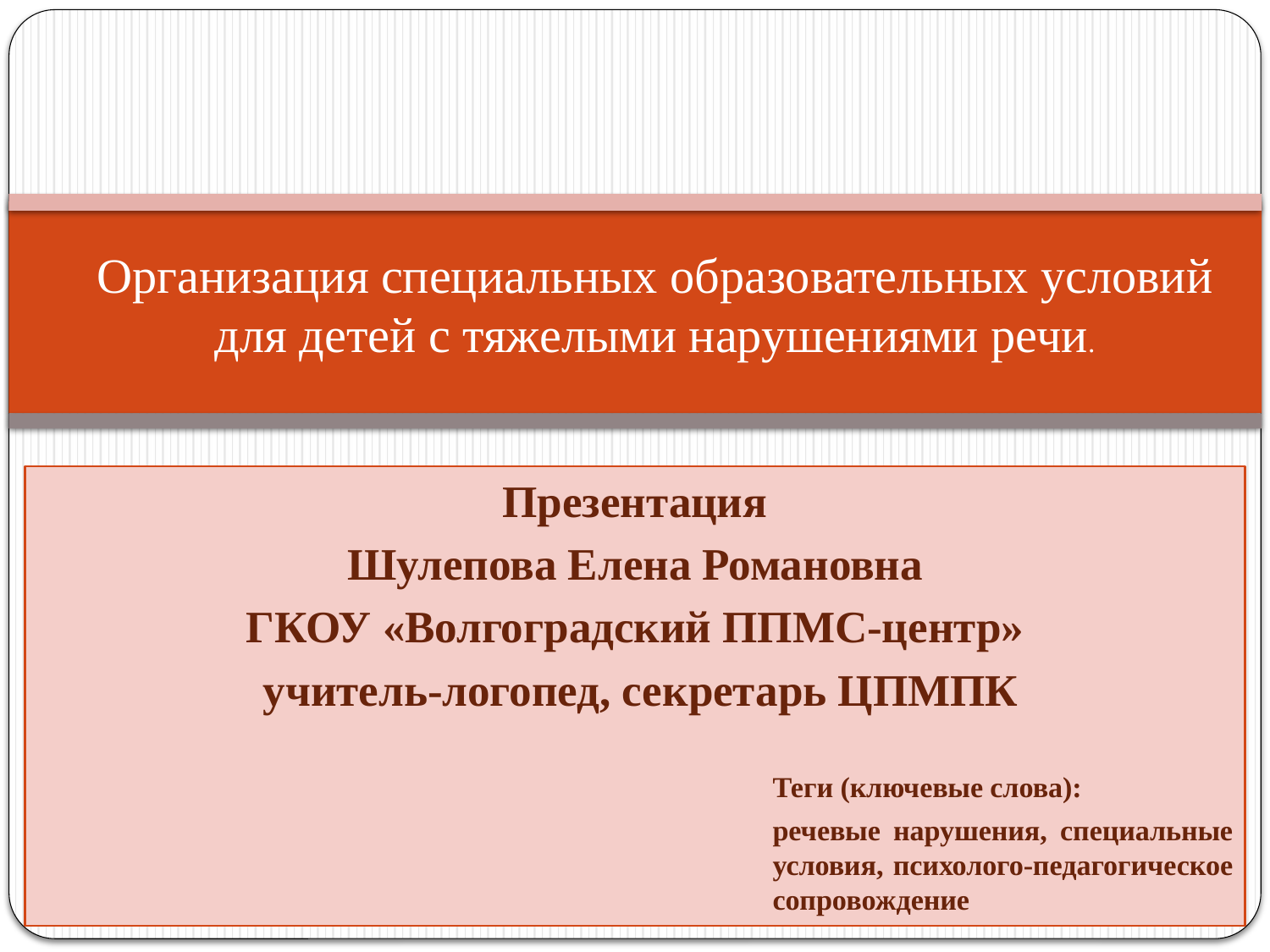

# Организация специальных образовательных условий для детей с тяжелыми нарушениями речи.
Презентация
Шулепова Елена Романовна
ГКОУ «Волгоградский ППМС-центр»
 учитель-логопед, секретарь ЦПМПК

Теги (ключевые слова):
речевые нарушения, специальные условия, психолого-педагогическое сопровождение